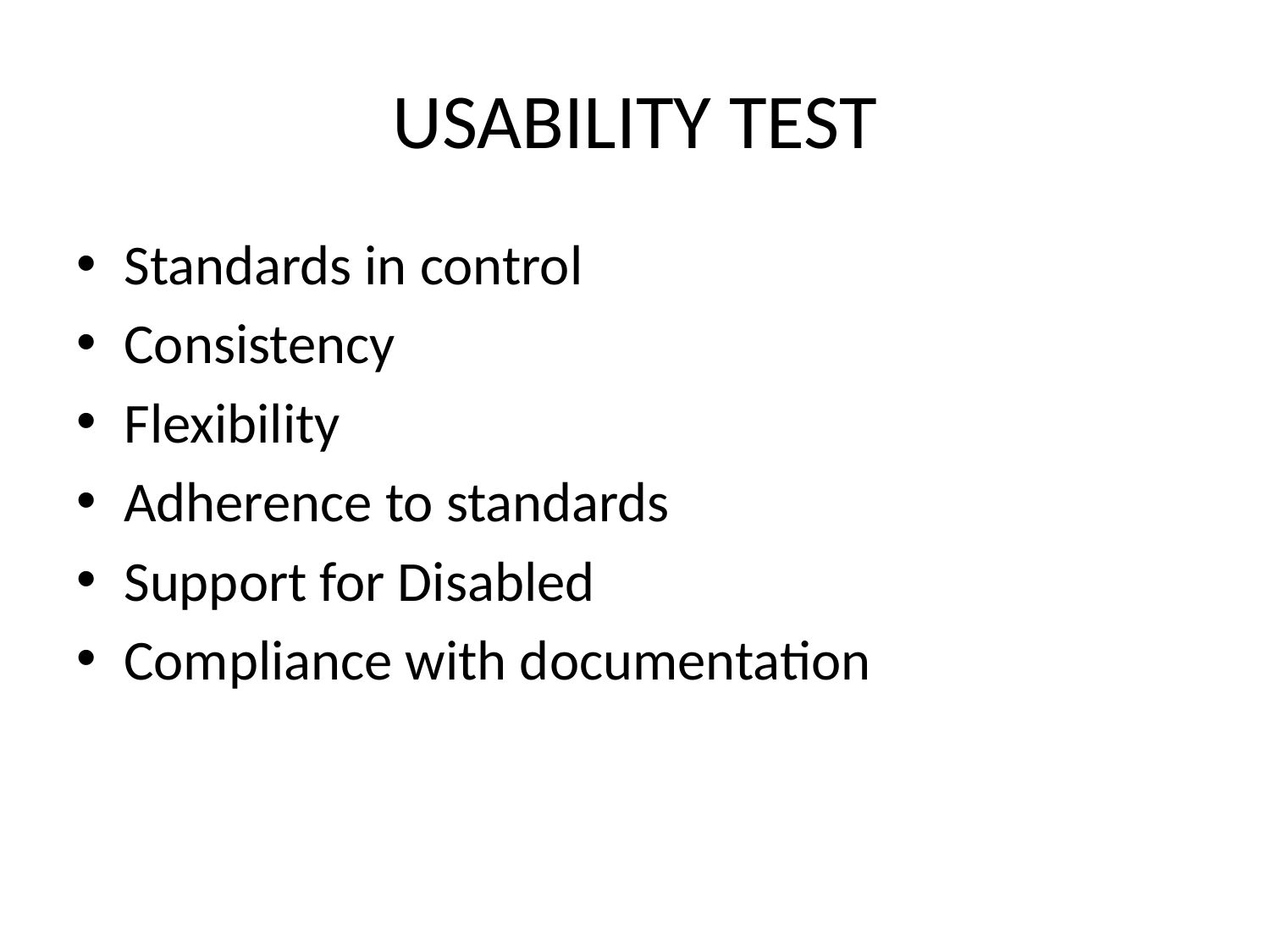

# USABILITY TEST
Standards in control
Consistency
Flexibility
Adherence to standards
Support for Disabled
Compliance with documentation